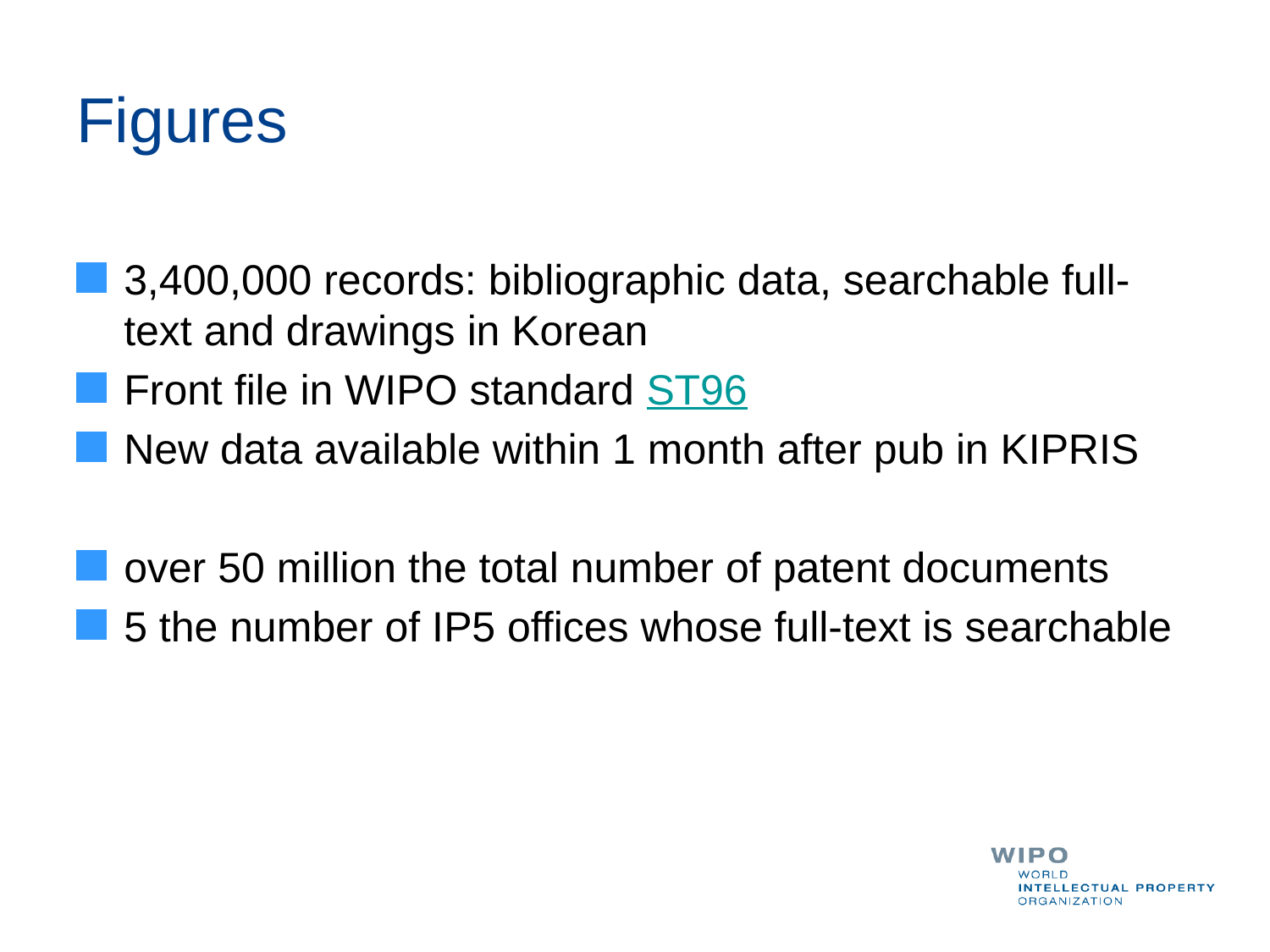

# Figures
3,400,000 records: bibliographic data, searchable full-text and drawings in Korean
Front file in WIPO standard ST96
New data available within 1 month after pub in KIPRIS

over 50 million the total number of patent documents
5 the number of IP5 offices whose full-text is searchable